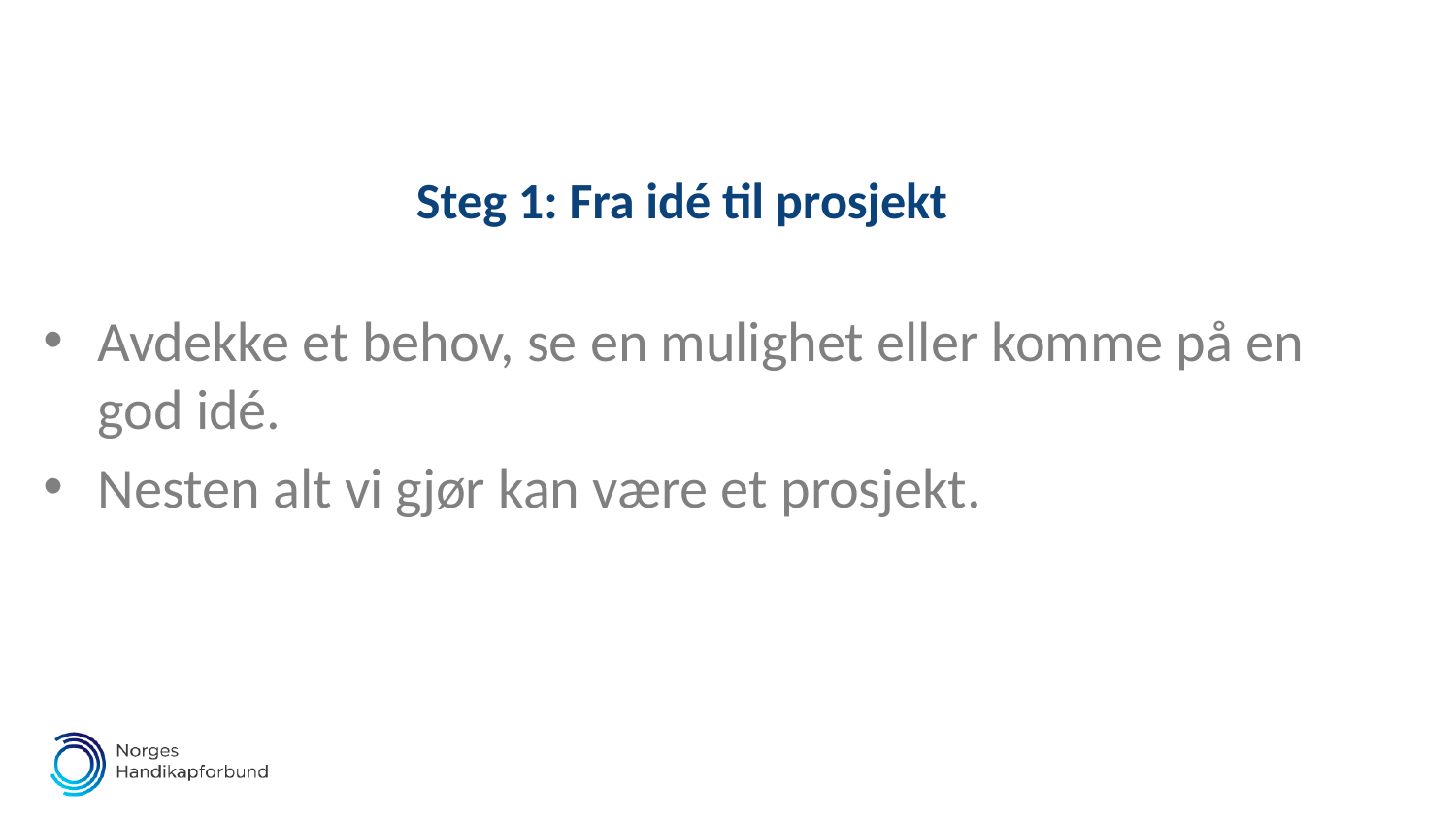

# Steg 1: Fra idé til prosjekt
Avdekke et behov, se en mulighet eller komme på en god idé.
Nesten alt vi gjør kan være et prosjekt.